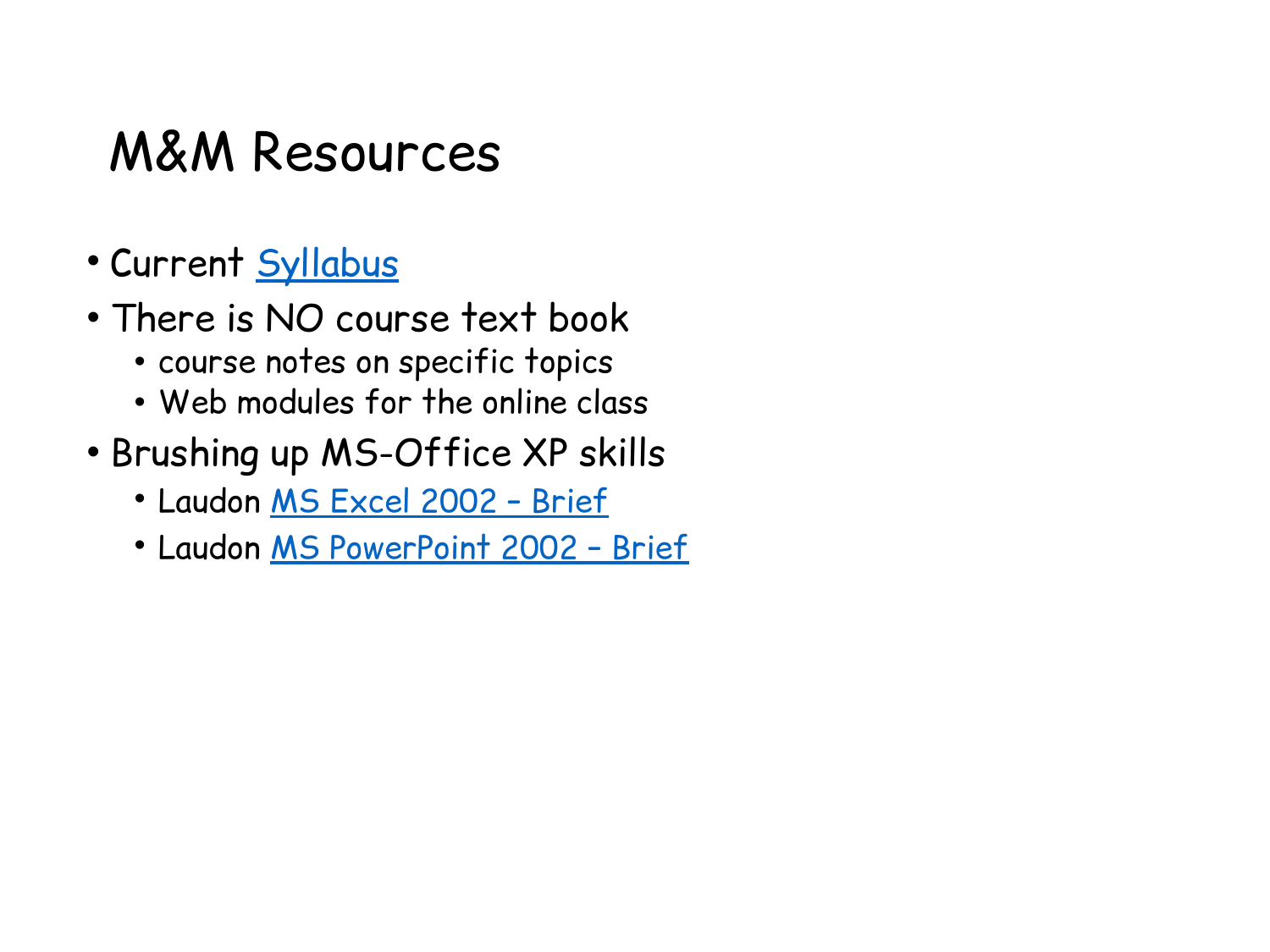

# M&M Resources
Current Syllabus
There is NO course text book
course notes on specific topics
Web modules for the online class
Brushing up MS-Office XP skills
Laudon MS Excel 2002 – Brief
Laudon MS PowerPoint 2002 – Brief